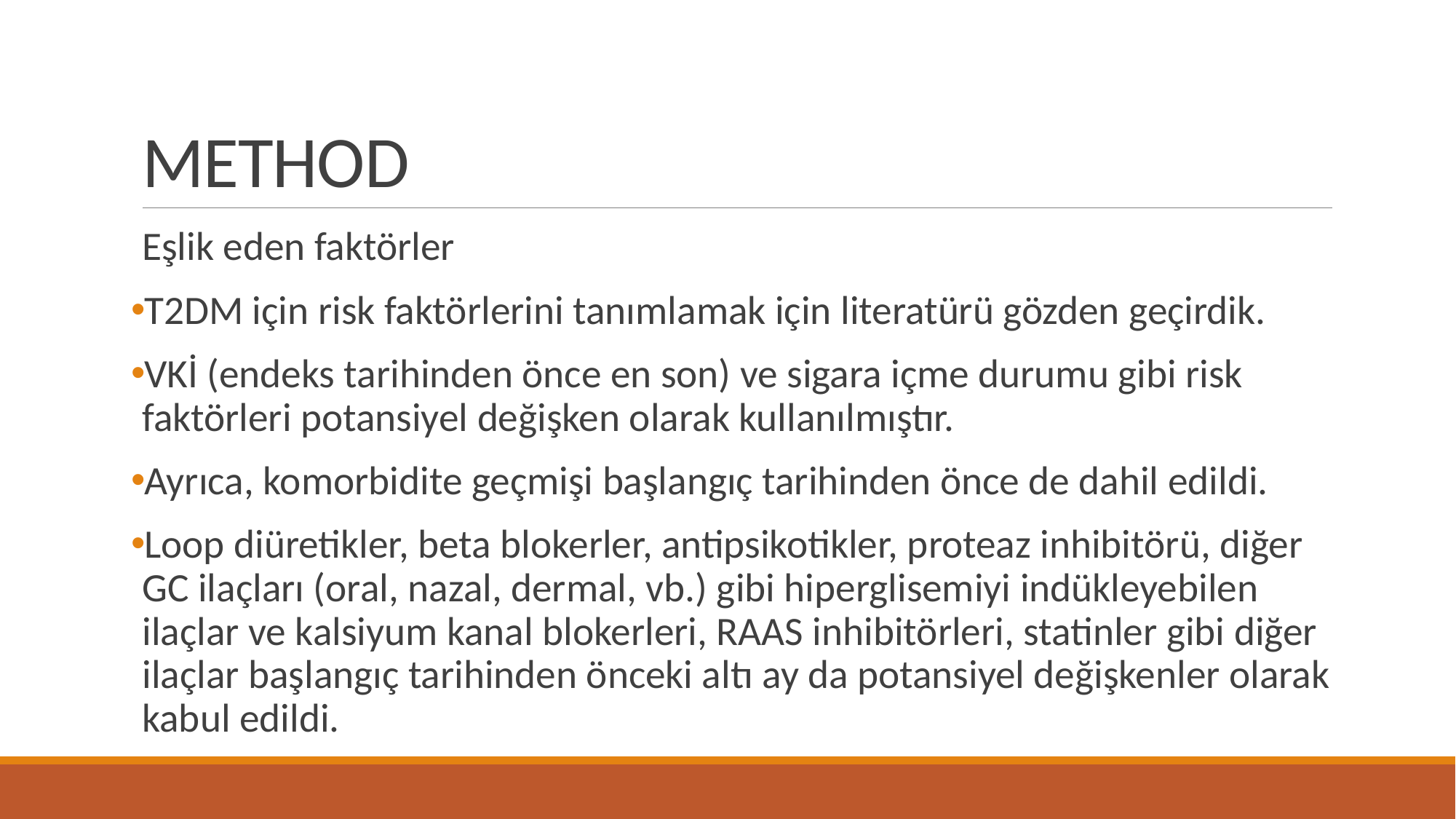

# METHOD
Eşlik eden faktörler
T2DM için risk faktörlerini tanımlamak için literatürü gözden geçirdik.
VKİ (endeks tarihinden önce en son) ve sigara içme durumu gibi risk faktörleri potansiyel değişken olarak kullanılmıştır.
Ayrıca, komorbidite geçmişi başlangıç tarihinden önce de dahil edildi.
Loop diüretikler, beta blokerler, antipsikotikler, proteaz inhibitörü, diğer GC ilaçları (oral, nazal, dermal, vb.) gibi hiperglisemiyi indükleyebilen ilaçlar ve kalsiyum kanal blokerleri, RAAS inhibitörleri, statinler gibi diğer ilaçlar başlangıç tarihinden önceki altı ay da potansiyel değişkenler olarak kabul edildi.